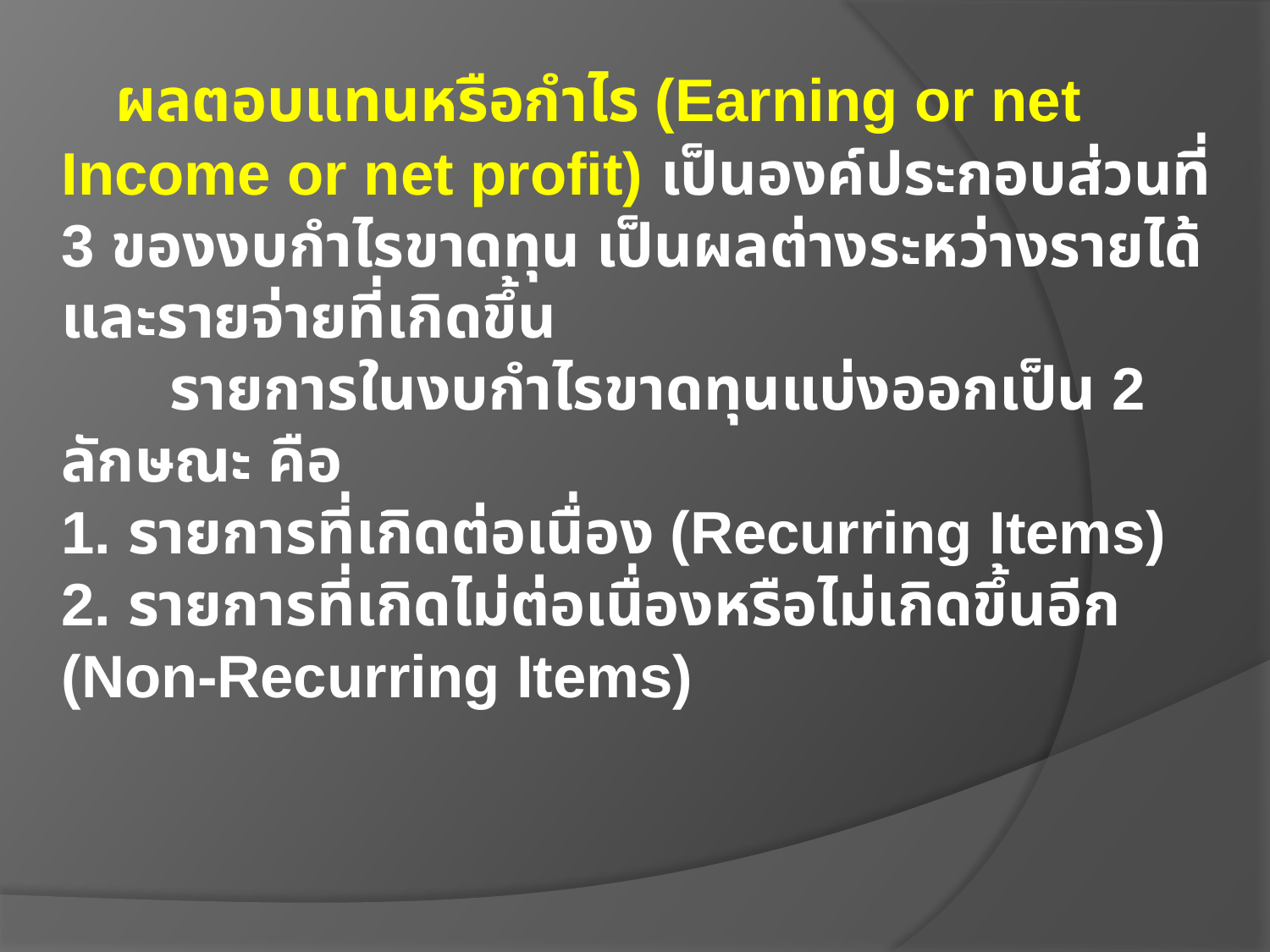

# ผลตอบแทนหรือกำไร (Earning or net Income or net profit) เป็นองค์ประกอบส่วนที่ 3 ของงบกำไรขาดทุน เป็นผลต่างระหว่างรายได้และรายจ่ายที่เกิดขึ้น รายการในงบกำไรขาดทุนแบ่งออกเป็น 2 ลักษณะ คือ 1. รายการที่เกิดต่อเนื่อง (Recurring Items) 2. รายการที่เกิดไม่ต่อเนื่องหรือไม่เกิดขึ้นอีก (Non-Recurring Items)